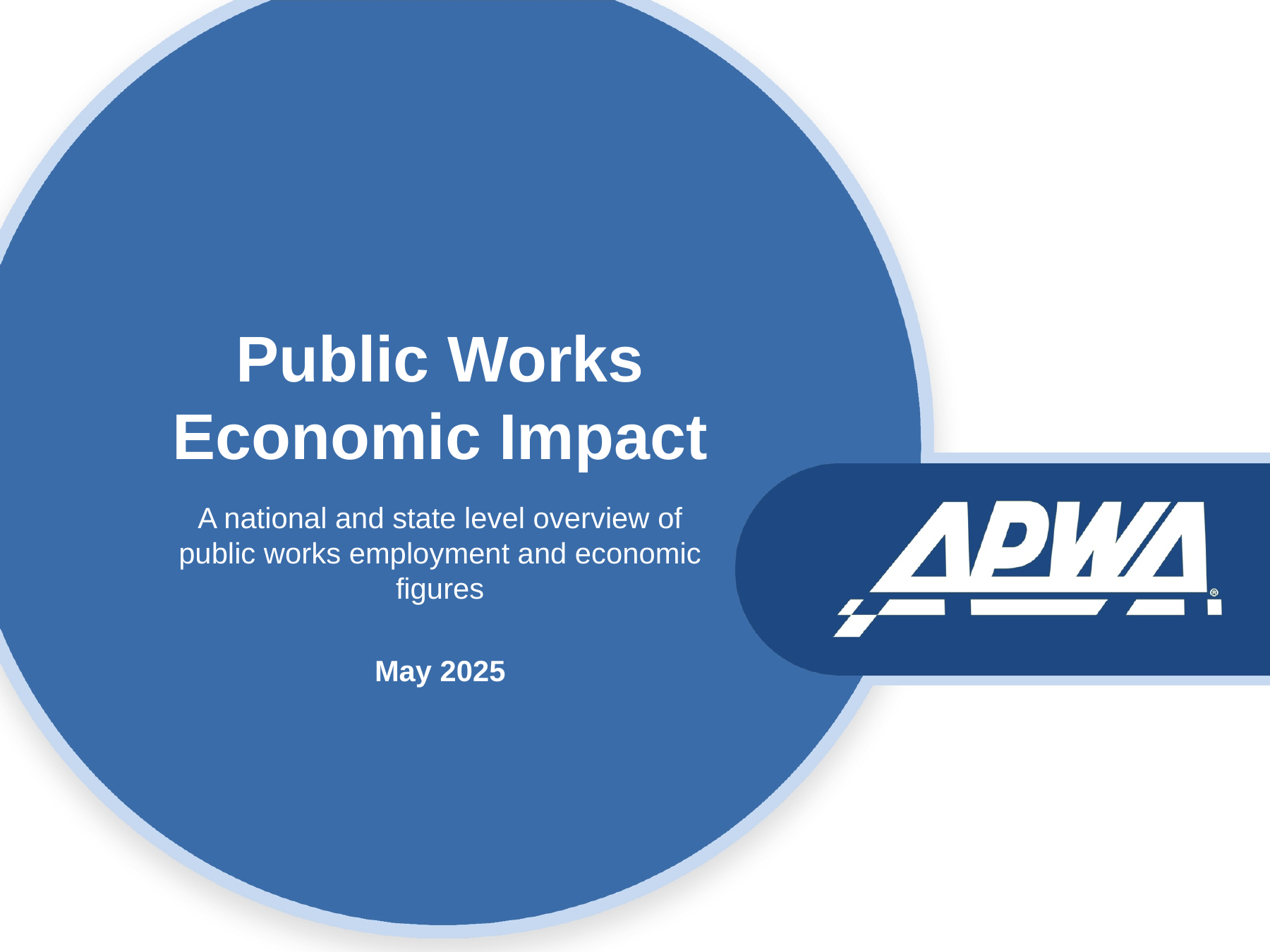

# Public Works Economic Impact
A national and state level overview of public works employment and economic figures

May 2025